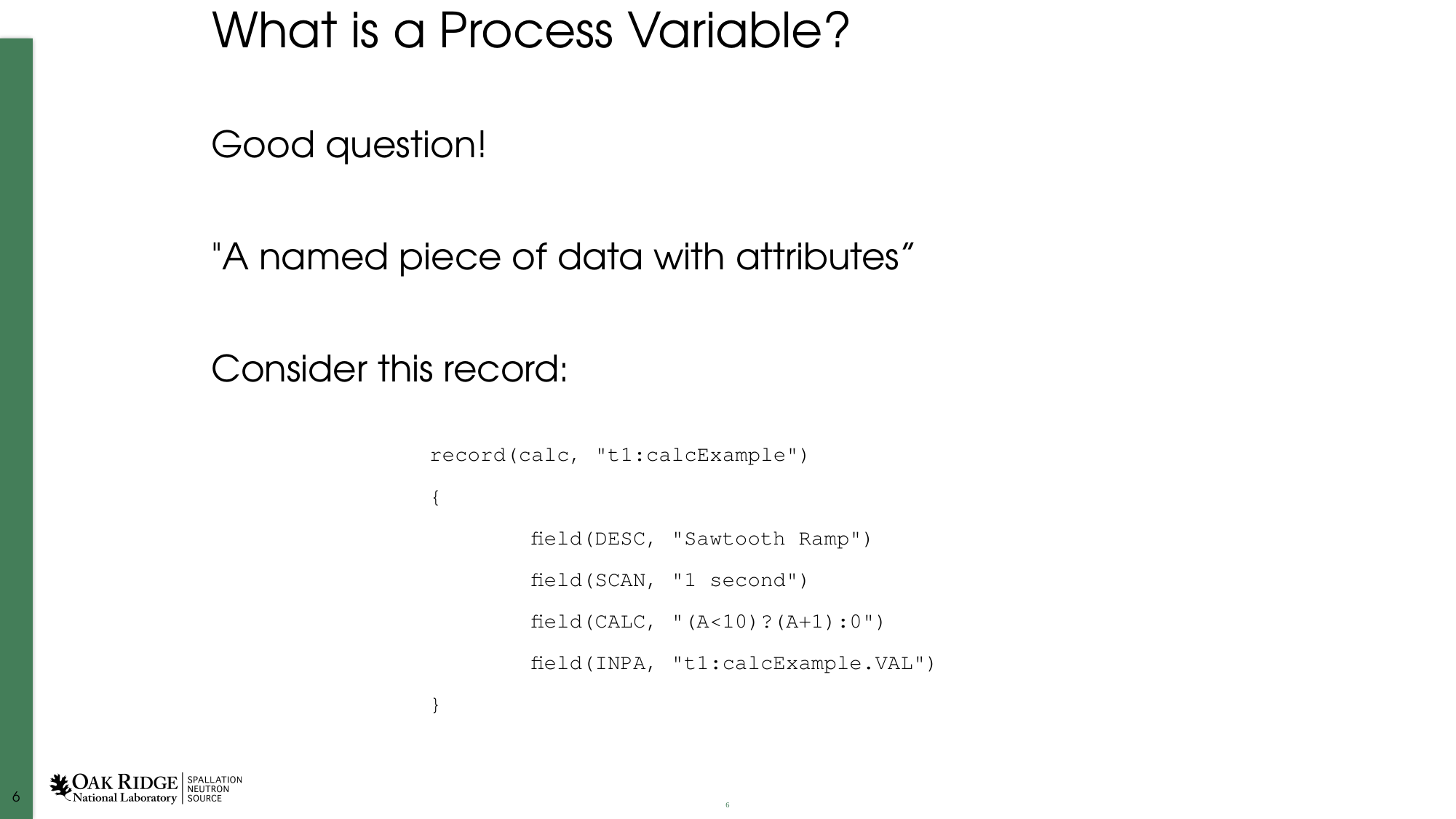

# What is a Process Variable?
Good question!

"A named piece of data with attributes”

Consider this record:
		record(calc, "t1:calcExample")
		{
		        field(DESC, "Sawtooth Ramp")
		        field(SCAN, "1 second")
		        field(CALC, "(A<10)?(A+1):0")
		        field(INPA, "t1:calcExample.VAL")
		}

6